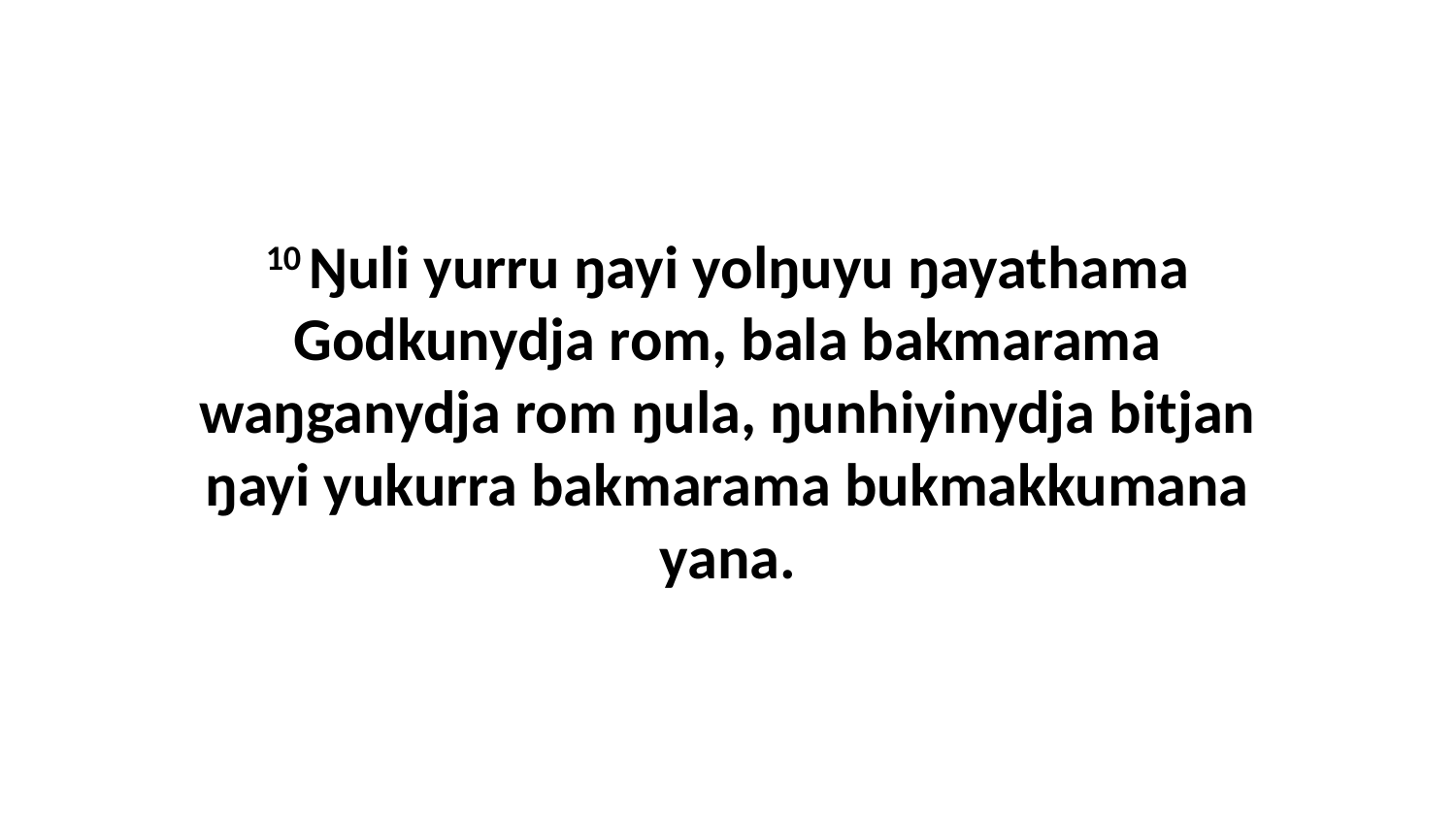

10 Ŋuli yurru ŋayi yolŋuyu ŋayathama Godkunydja rom, bala bakmarama waŋganydja rom ŋula, ŋunhiyinydja bitjan ŋayi yukurra bakmarama bukmakkumana yana.